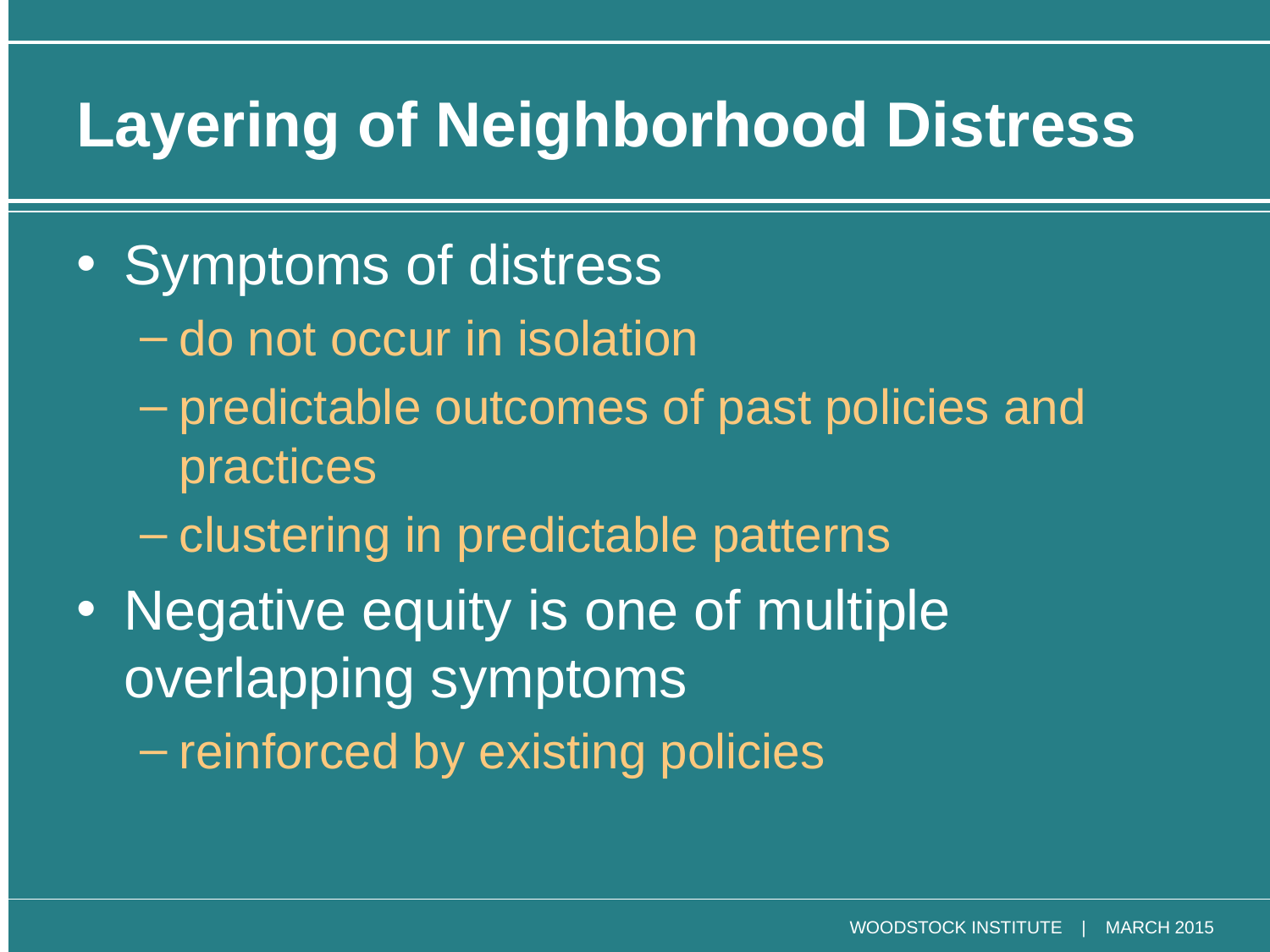

# Layering of Neighborhood Distress
Symptoms of distress
do not occur in isolation
predictable outcomes of past policies and practices
clustering in predictable patterns
Negative equity is one of multiple overlapping symptoms
reinforced by existing policies

WOODSTOCK INSTITUTE    |    MARCH 2015